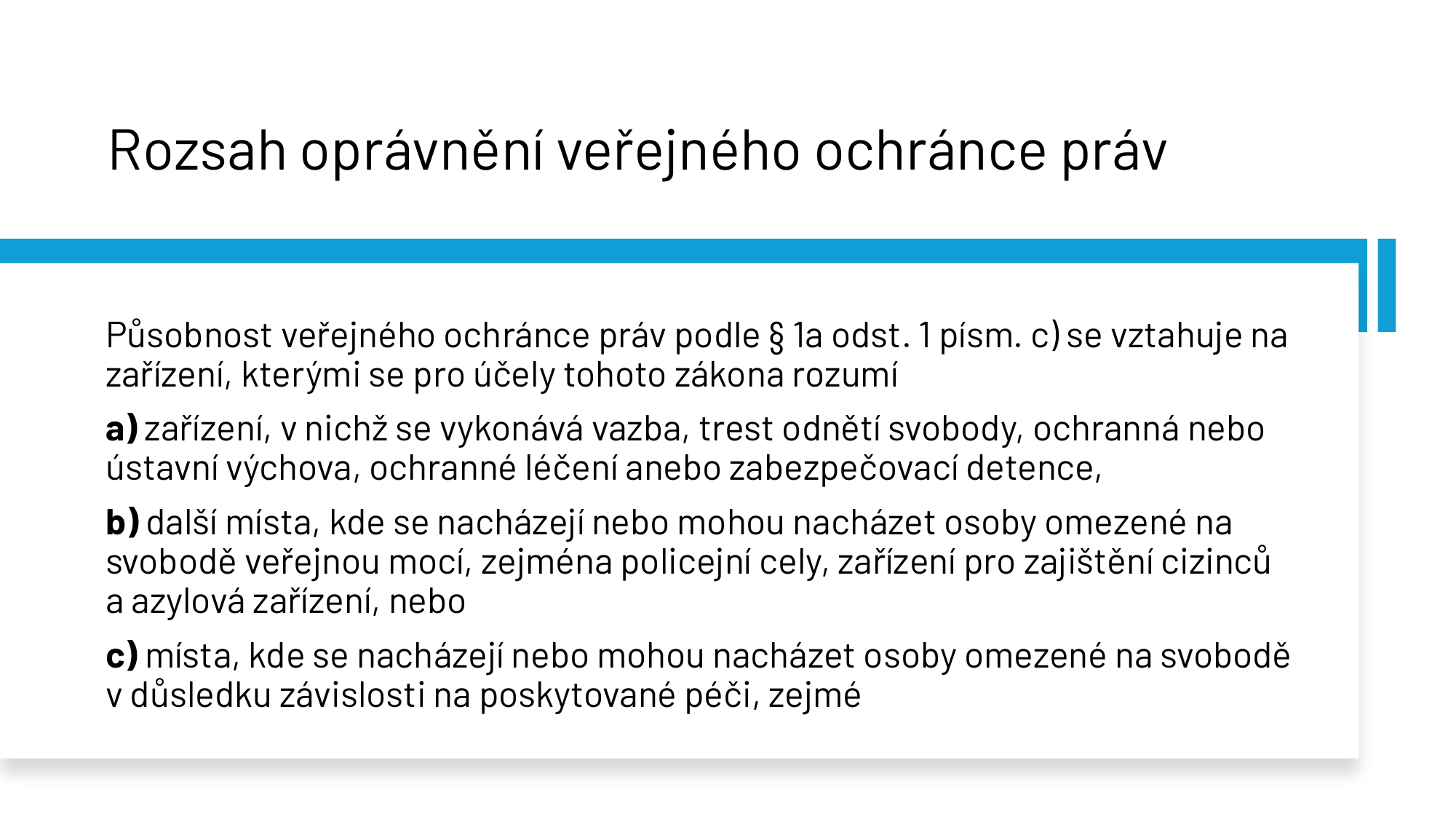

# Rozsah oprávnění veřejného ochránce práv

Působnost veřejného ochránce práv podle § 1a odst. 1 písm. c) se vztahuje na zařízení, kterými se pro účely tohoto zákona rozumí
a) zařízení, v nichž se vykonává vazba, trest odnětí svobody, ochranná nebo ústavní výchova, ochranné léčení anebo zabezpečovací detence,
b) další místa, kde se nacházejí nebo mohou nacházet osoby omezené na svobodě veřejnou mocí, zejména policejní cely, zařízení pro zajištění cizinců a azylová zařízení, nebo
c) místa, kde se nacházejí nebo mohou nacházet osoby omezené na svobodě v důsledku závislosti na poskytované péči, zejmé